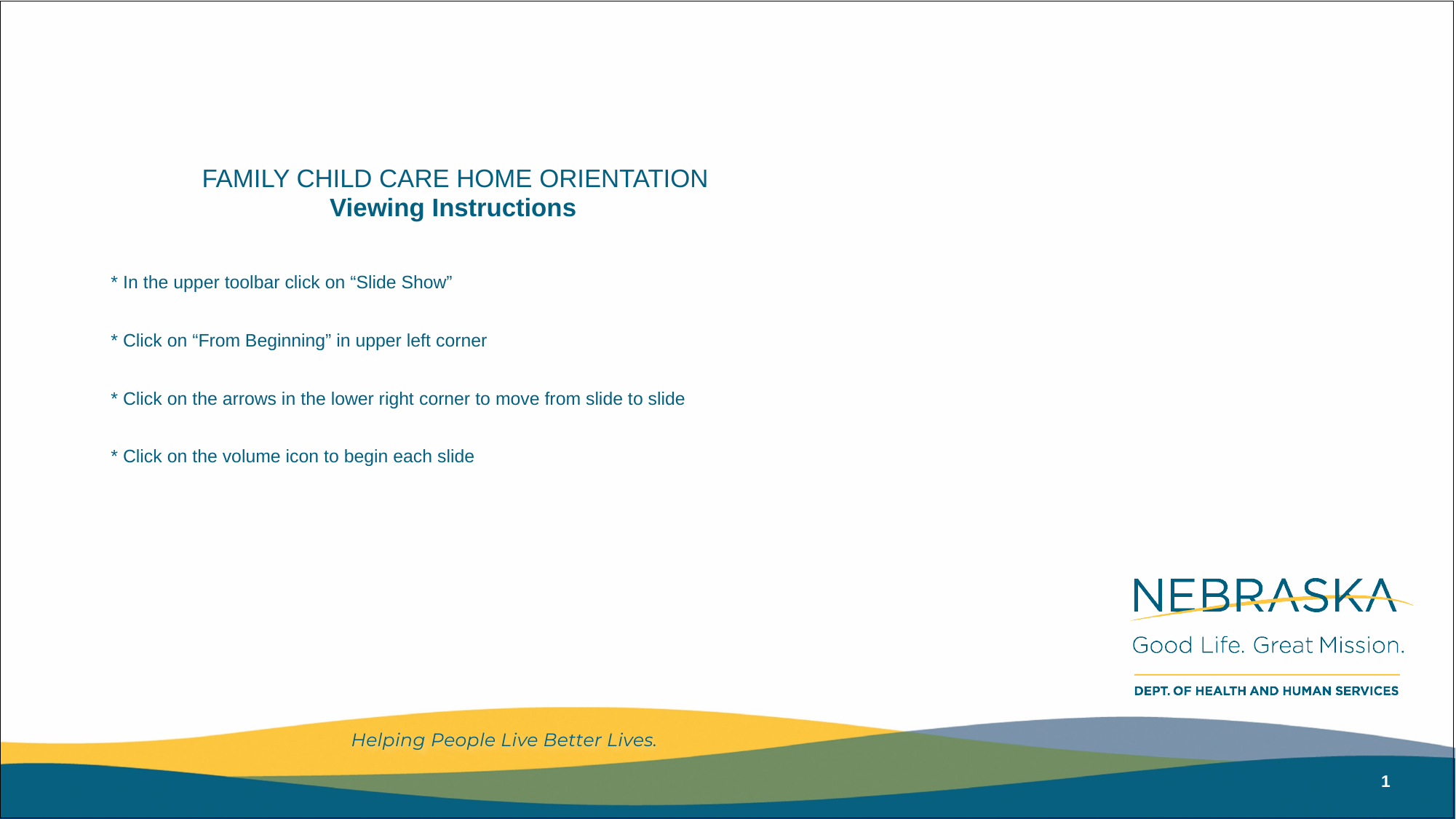

# FAMILY CHILD CARE HOME ORIENTATION Viewing Instructions * In the upper toolbar click on “Slide Show” * Click on “From Beginning” in upper left corner * Click on the arrows in the lower right corner to move from slide to slide * Click on the volume icon to begin each slide